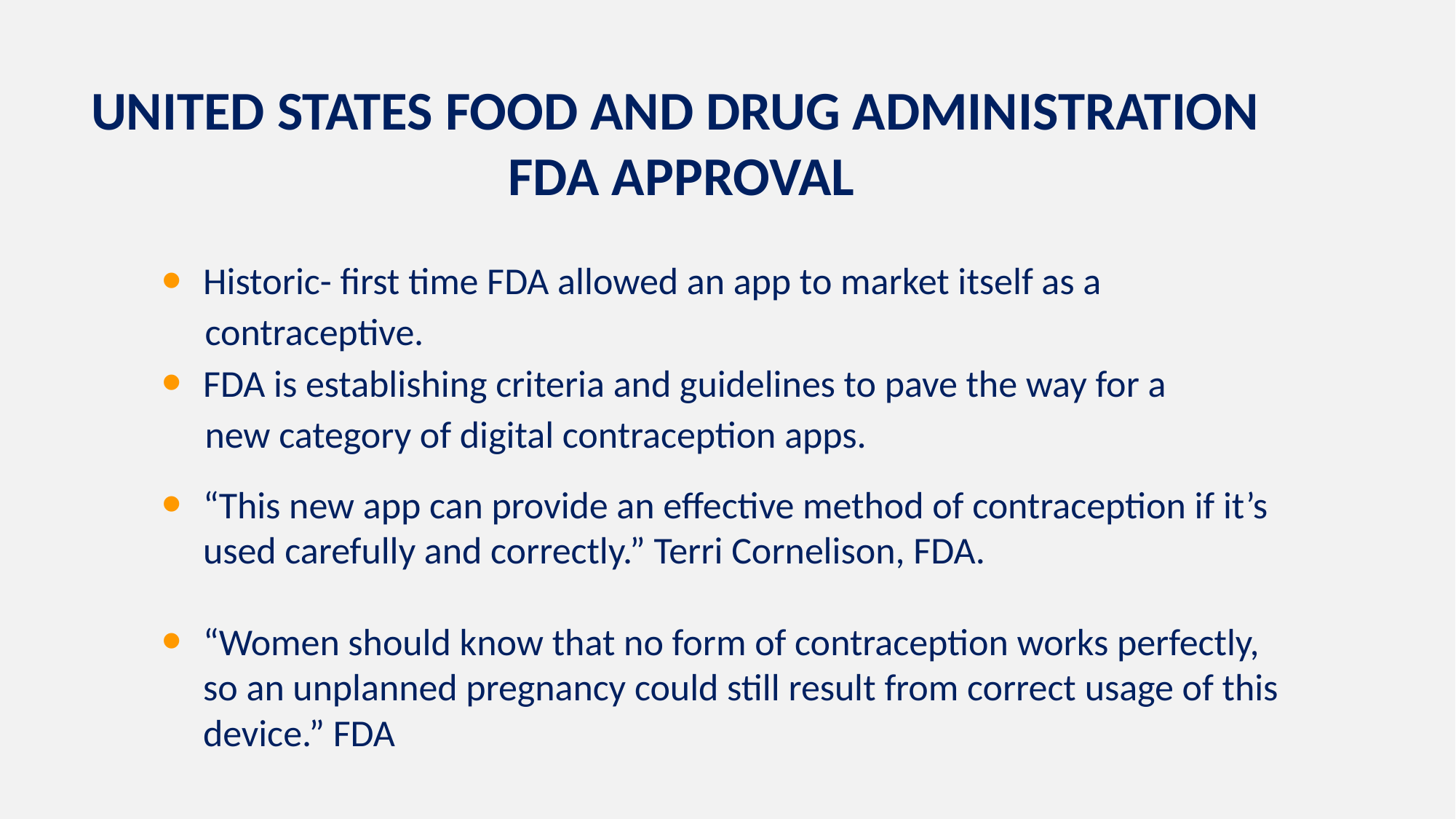

UNITED STATES FOOD AND DRUG ADMINISTRATION
FDA APPROVAL

Historic- first time FDA allowed an app to market itself as a

     contraceptive.

FDA is establishing criteria and guidelines to pave the way for a

     new category of digital contraception apps.

“This new app can provide an effective method of contraception if it’s used carefully and correctly.” Terri Cornelison, FDA.

“Women should know that no form of contraception works perfectly, so an unplanned pregnancy could still result from correct usage of this device.” FDA